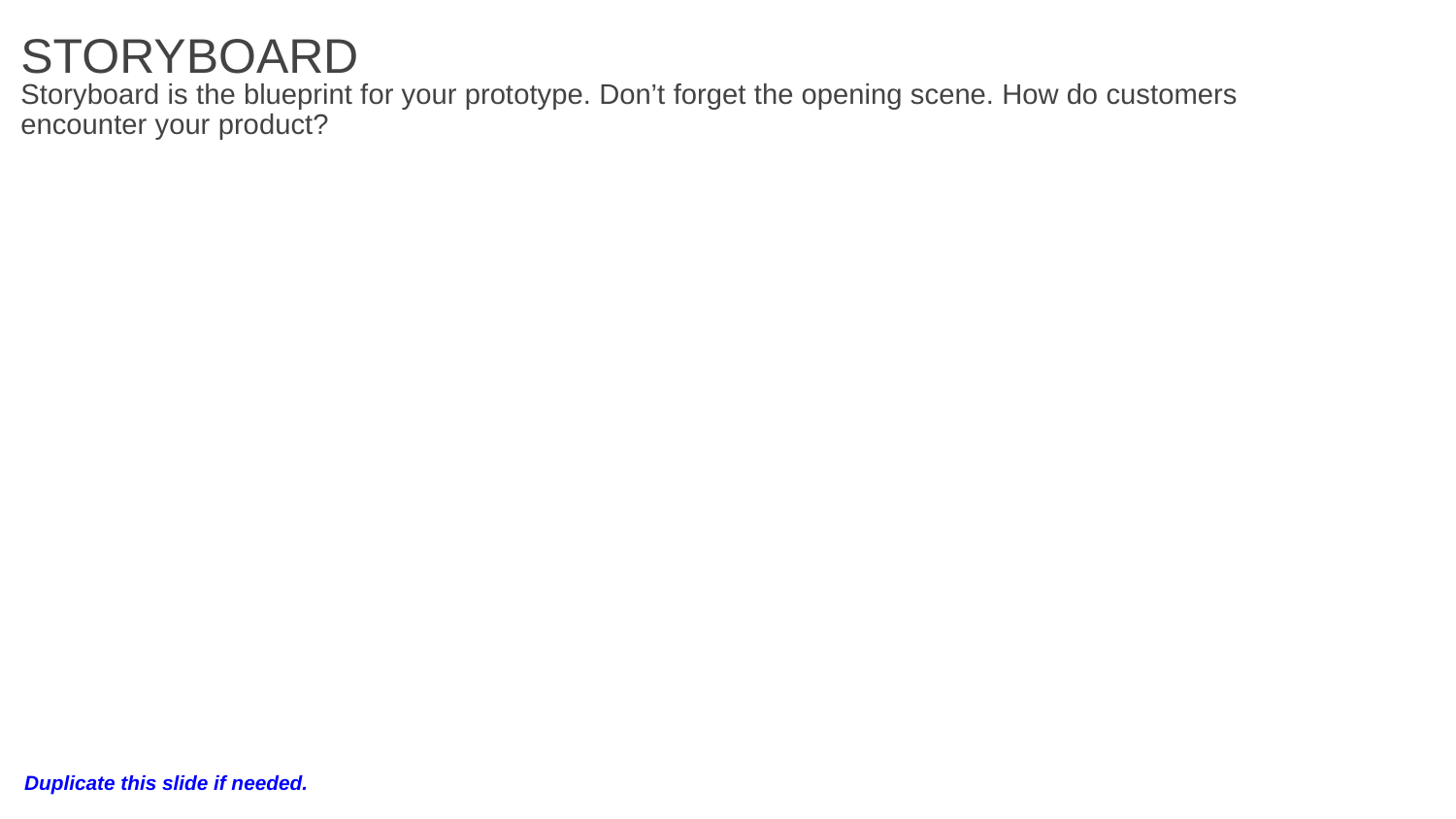

STORYBOARD
Storyboard is the blueprint for your prototype. Don’t forget the opening scene. How do customers encounter your product?
Duplicate this slide if needed.